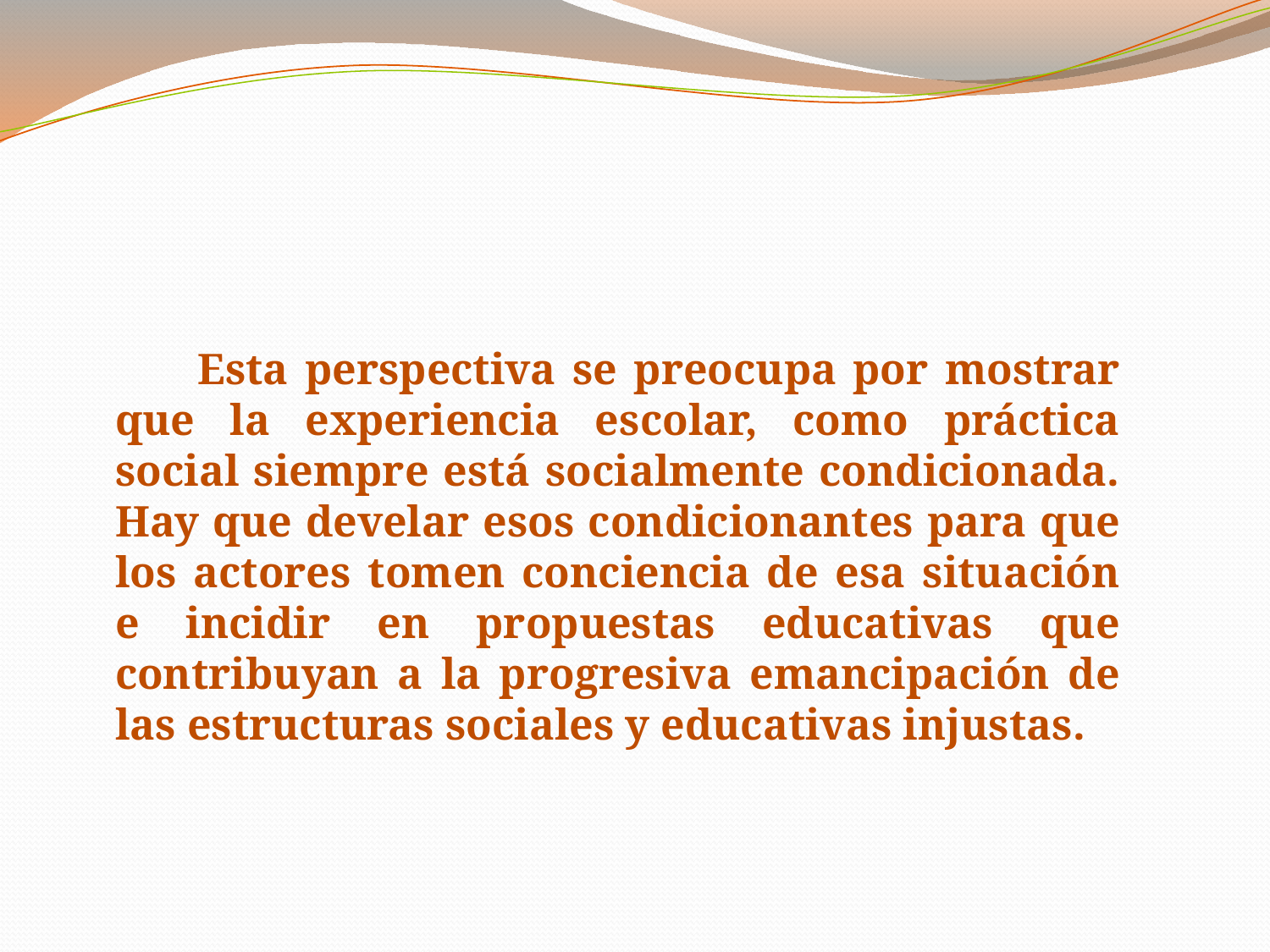

Esta perspectiva se preocupa por mostrar que la experiencia escolar, como práctica social siempre está socialmente condicionada. Hay que develar esos condicionantes para que los actores tomen conciencia de esa situación e incidir en propuestas educativas que contribuyan a la progresiva emancipación de las estructuras sociales y educativas injustas.